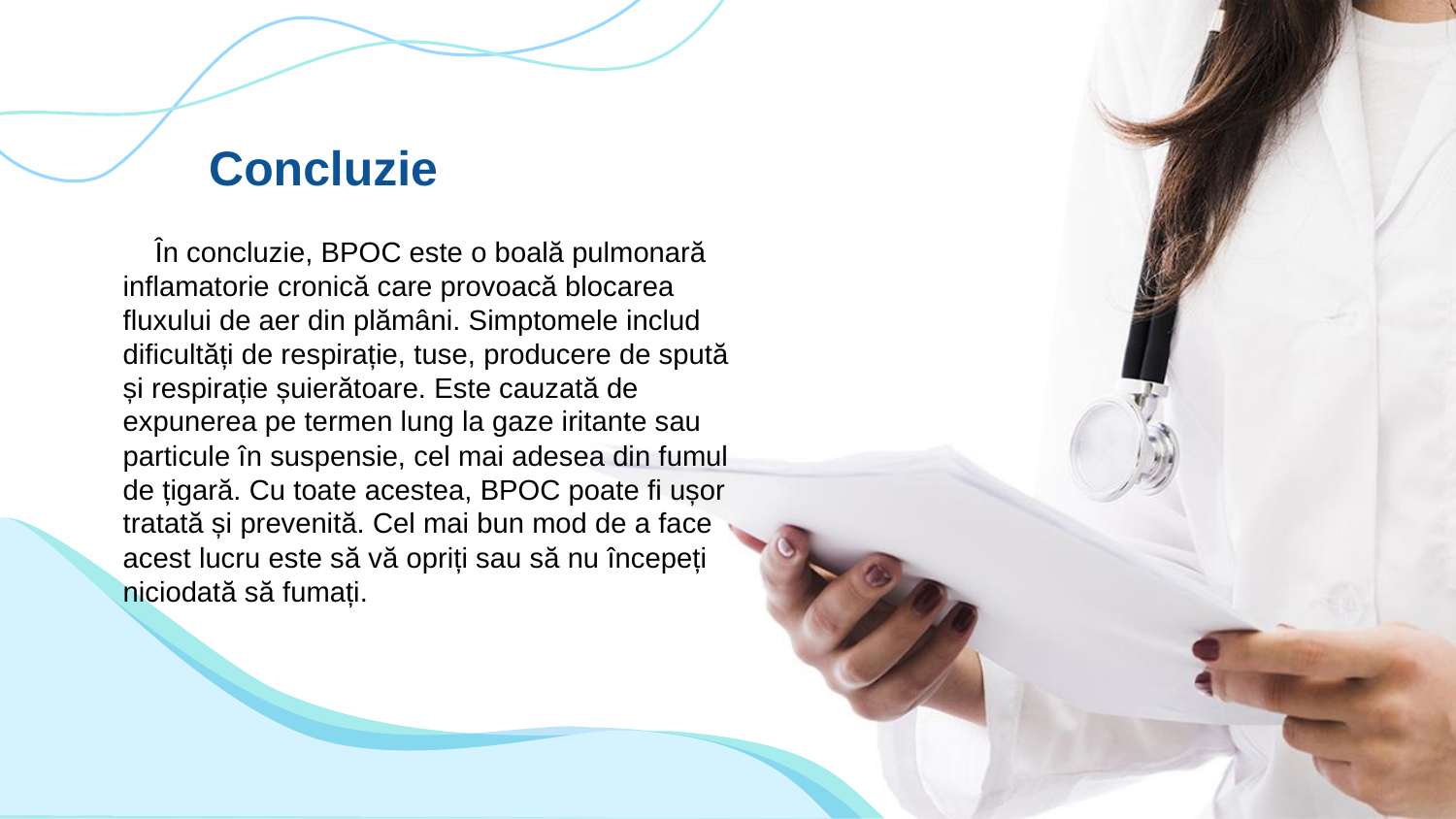

# Concluzie
    În concluzie, BPOC este o boală pulmonară inflamatorie cronică care provoacă blocarea fluxului de aer din plămâni. Simptomele includ dificultăți de respirație, tuse, producere de spută și respirație șuierătoare. Este cauzată de expunerea pe termen lung la gaze iritante sau particule în suspensie, cel mai adesea din fumul de țigară. Cu toate acestea, BPOC poate fi ușor tratată și prevenită. Cel mai bun mod de a face acest lucru este să vă opriți sau să nu începeți niciodată să fumați.